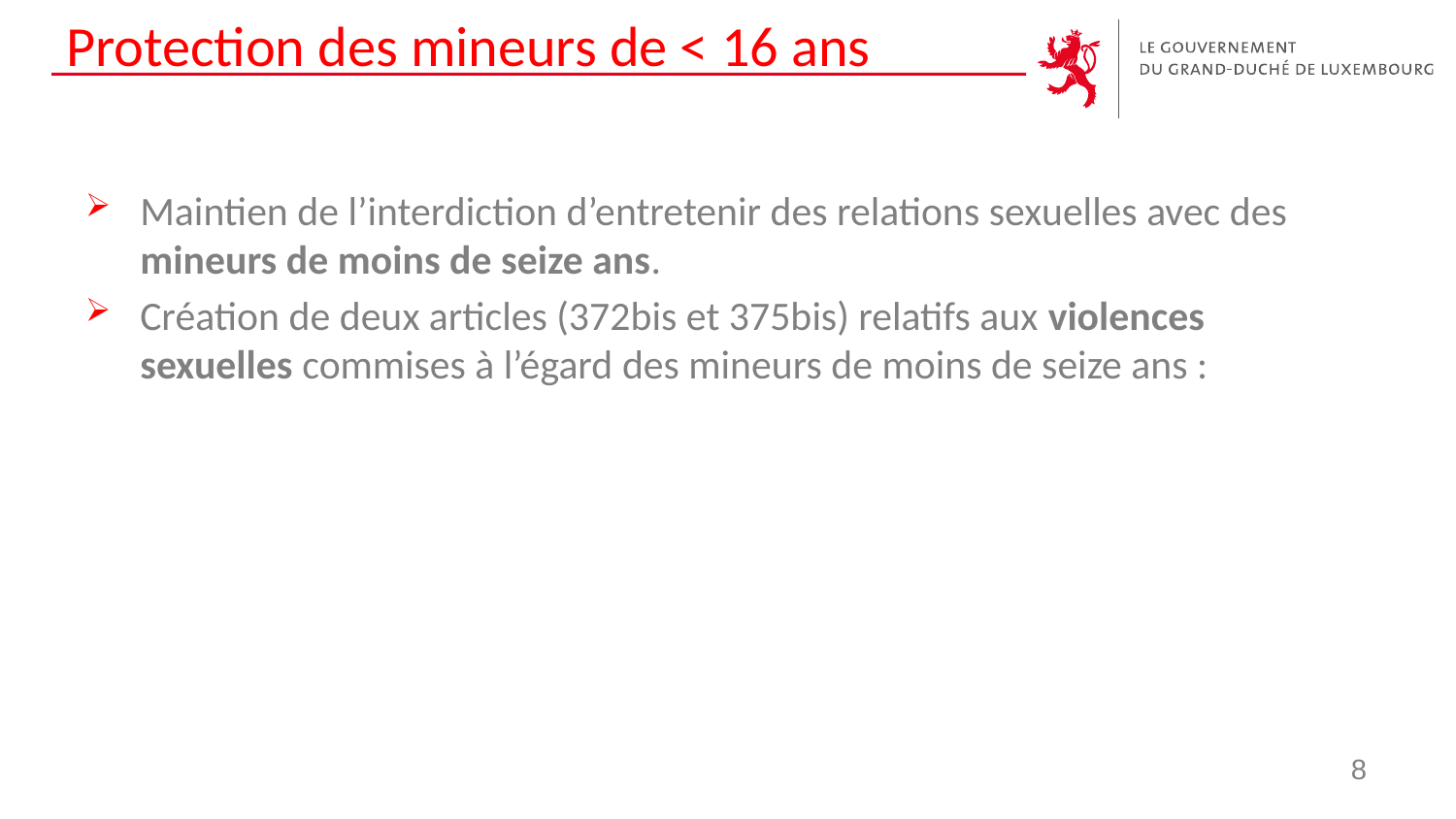

# Protection des mineurs de < 16 ans

Maintien de l’interdiction d’entretenir des relations sexuelles avec des mineurs de moins de seize ans.
Création de deux articles (372bis et 375bis) relatifs aux violences sexuelles commises à l’égard des mineurs de moins de seize ans :

8